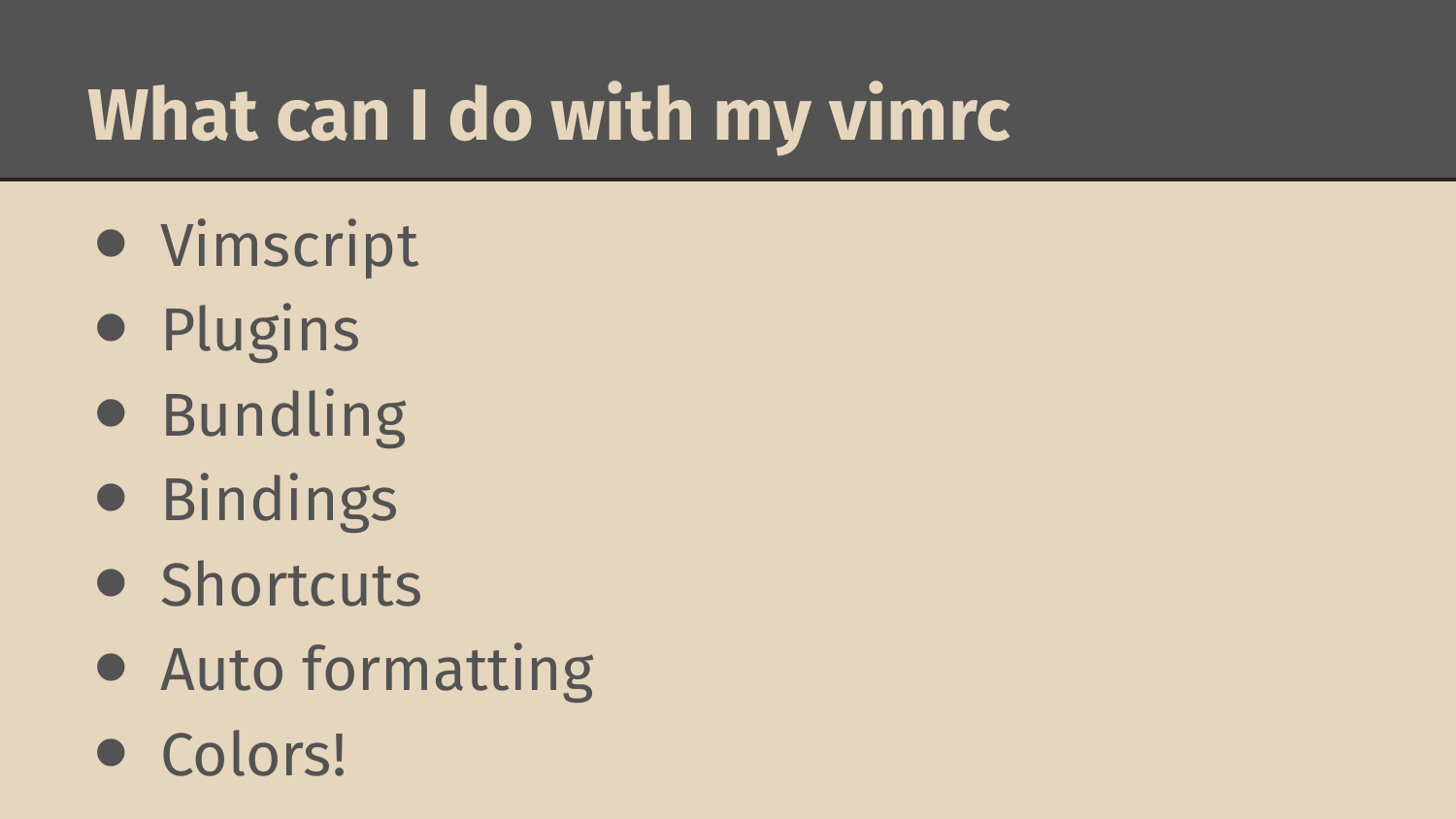

# What can I do with my vimrc
Vimscript
Plugins
Bundling
Bindings
Shortcuts
Auto formatting
Colors!